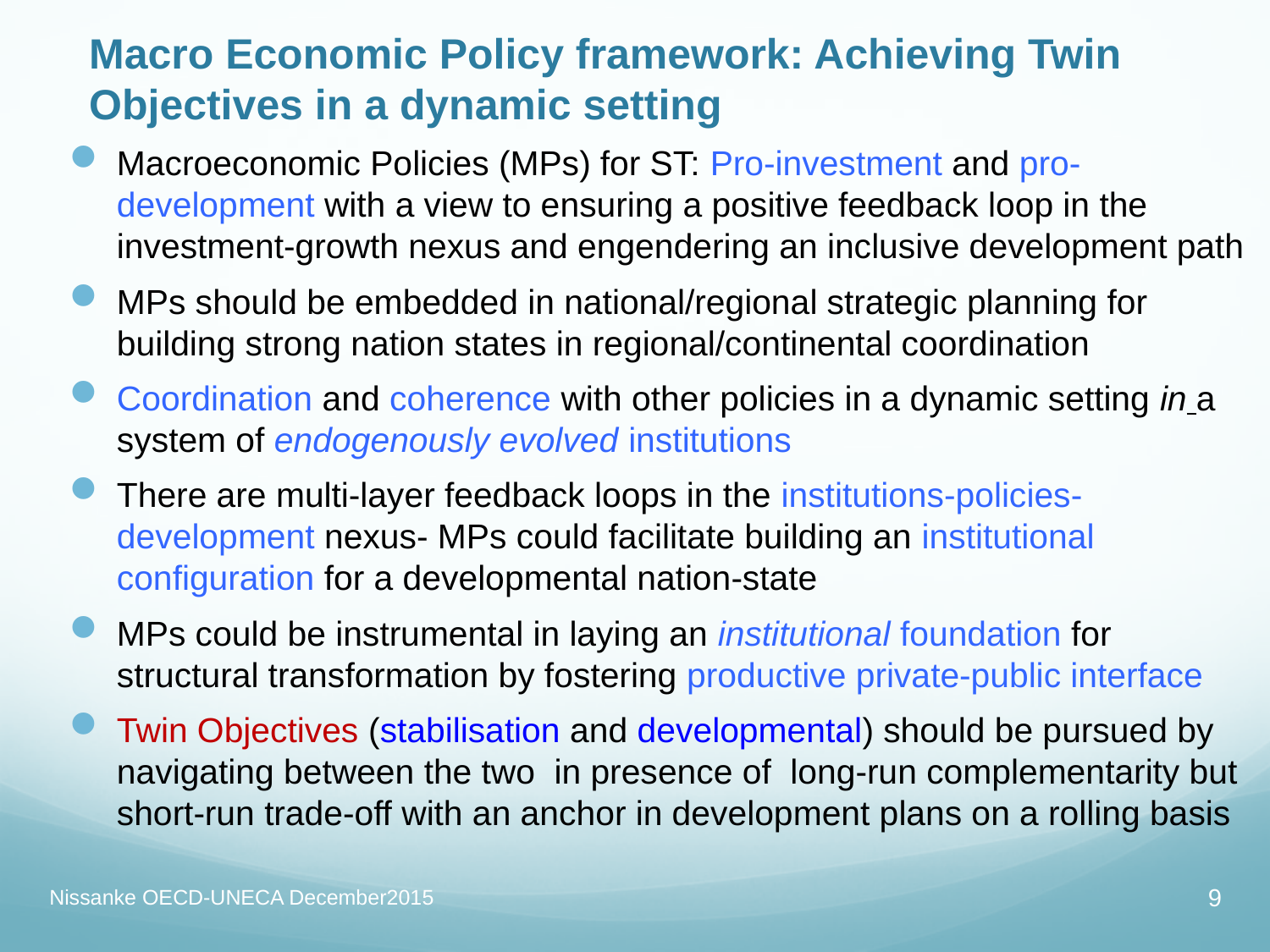

# Macro Economic Policy framework: Achieving Twin Objectives in a dynamic setting
Macroeconomic Policies (MPs) for ST: Pro-investment and pro-development with a view to ensuring a positive feedback loop in the investment-growth nexus and engendering an inclusive development path
MPs should be embedded in national/regional strategic planning for building strong nation states in regional/continental coordination
Coordination and coherence with other policies in a dynamic setting in a system of endogenously evolved institutions
There are multi-layer feedback loops in the institutions-policies-development nexus- MPs could facilitate building an institutional configuration for a developmental nation-state
MPs could be instrumental in laying an institutional foundation for structural transformation by fostering productive private-public interface
Twin Objectives (stabilisation and developmental) should be pursued by navigating between the two  in presence of  long-run complementarity but short-run trade-off with an anchor in development plans on a rolling basis

Nissanke OECD-UNECA December2015
9